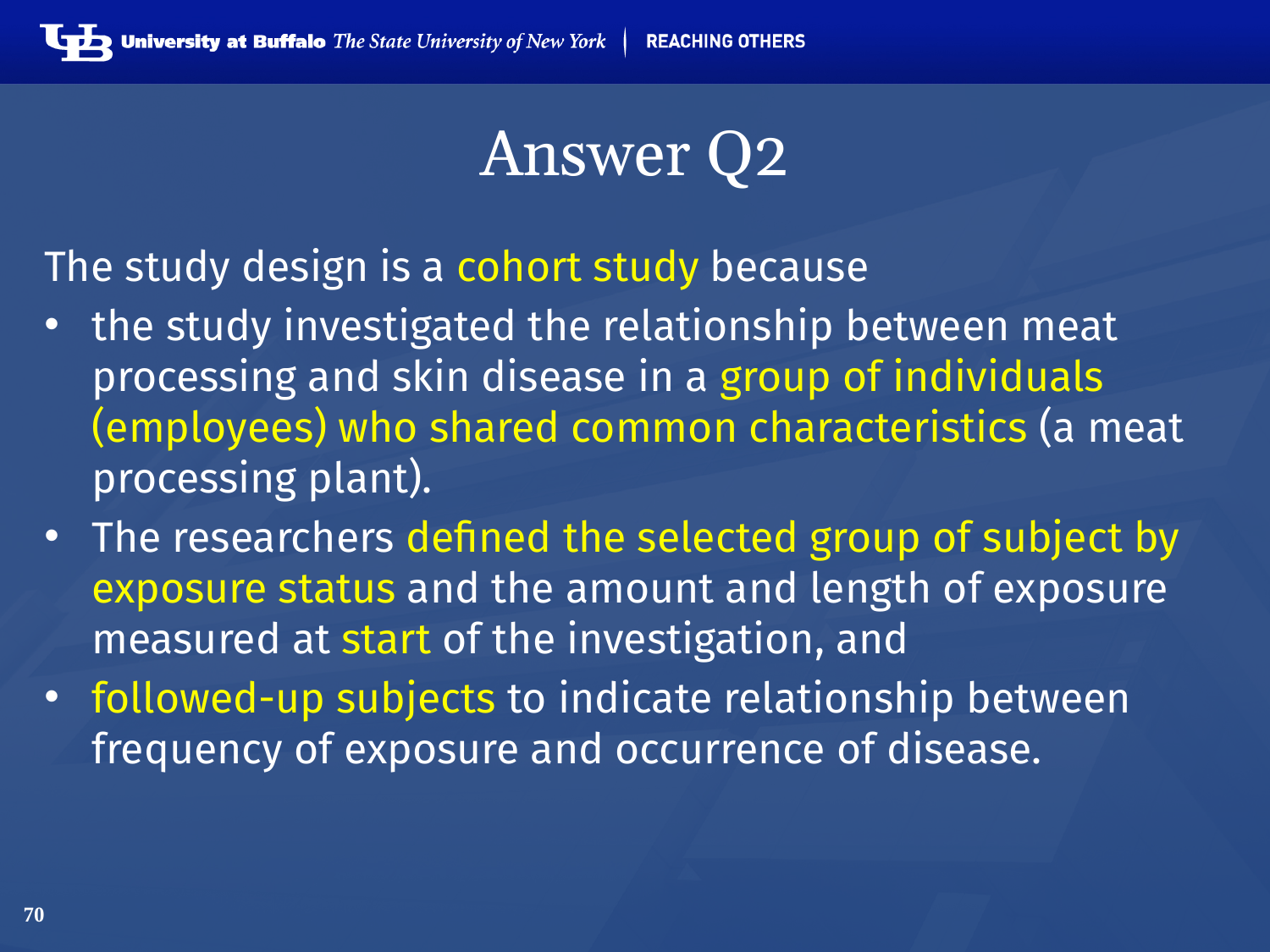

# Answer Q2
The study design is a cohort study because
the study investigated the relationship between meat processing and skin disease in a group of individuals (employees) who shared common characteristics (a meat processing plant).
The researchers defined the selected group of subject by exposure status and the amount and length of exposure measured at start of the investigation, and
followed-up subjects to indicate relationship between frequency of exposure and occurrence of disease.

70